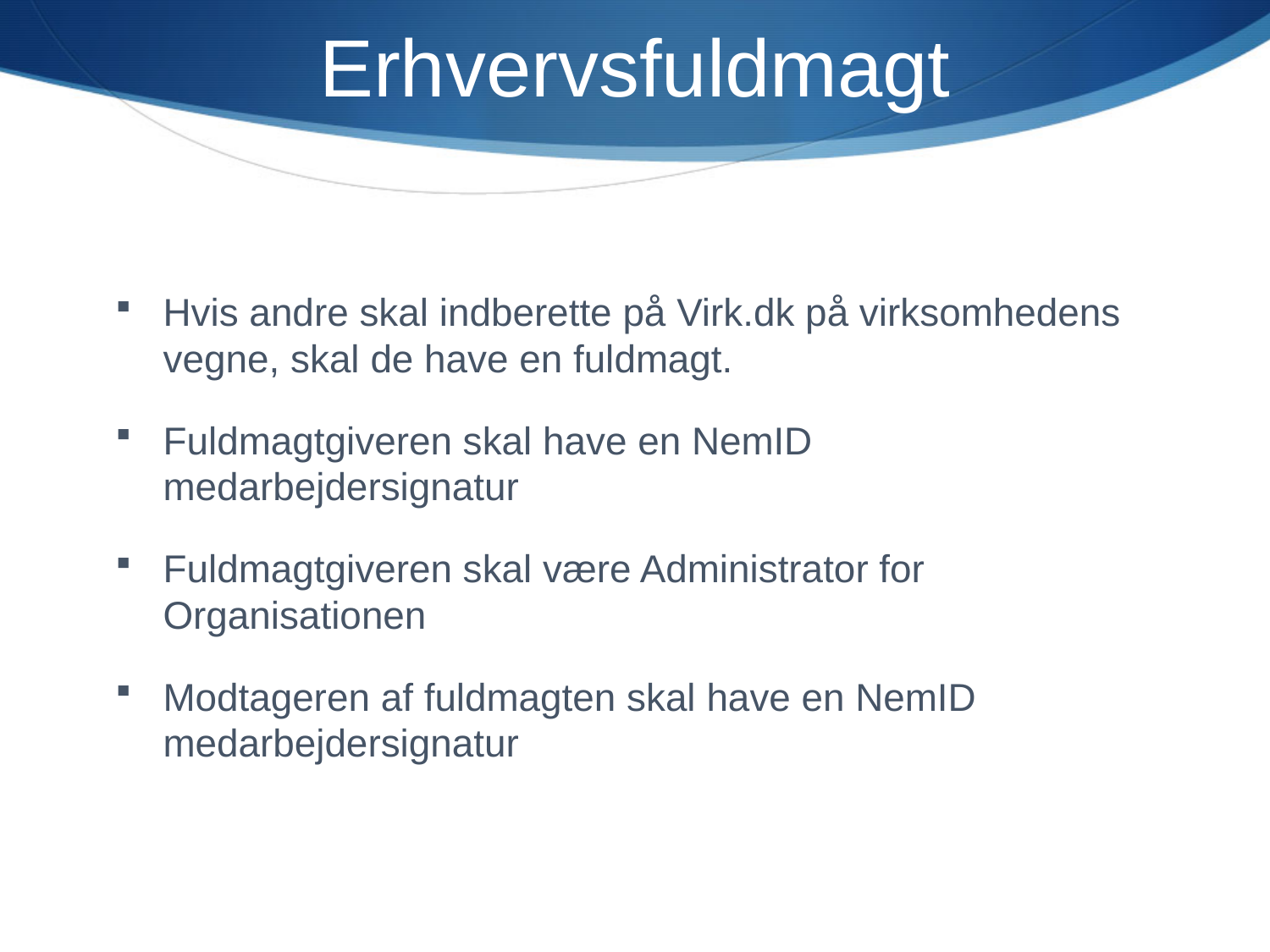

# Erhvervsfuldmagt

Hvis andre skal indberette på Virk.dk på virksomhedens vegne, skal de have en fuldmagt.
Fuldmagtgiveren skal have en NemID medarbejdersignatur
Fuldmagtgiveren skal være Administrator for Organisationen
Modtageren af fuldmagten skal have en NemID medarbejdersignatur.